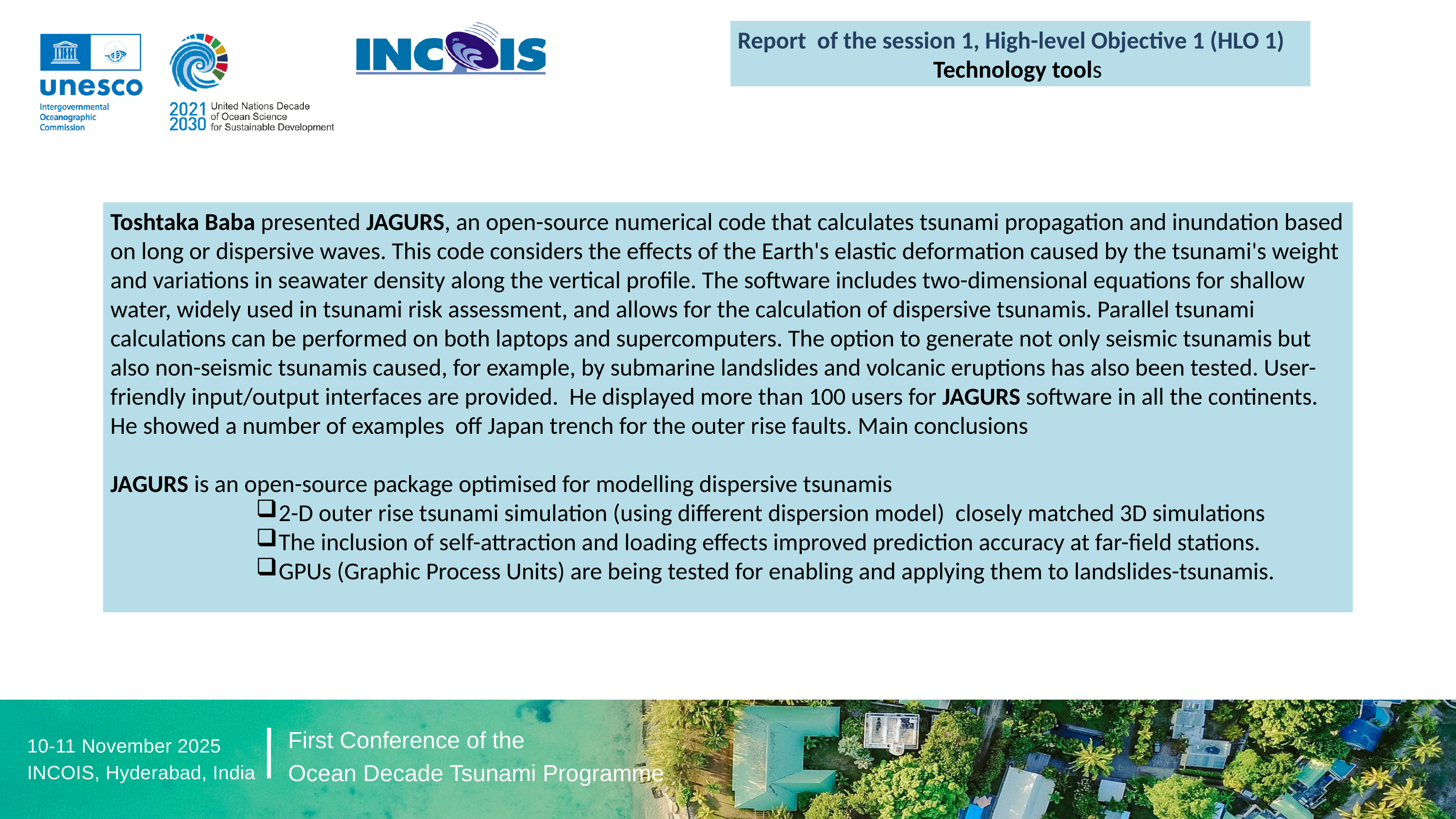

Report  of the session 1, High-level Objective 1 (HLO 1)
Technology tools
Toshtaka Baba presented JAGURS, an open-source numerical code that calculates tsunami propagation and inundation based on long or dispersive waves. This code considers the effects of the Earth's elastic deformation caused by the tsunami's weight and variations in seawater density along the vertical profile. The software includes two-dimensional equations for shallow water, widely used in tsunami risk assessment, and allows for the calculation of dispersive tsunamis. Parallel tsunami calculations can be performed on both laptops and supercomputers. The option to generate not only seismic tsunamis but also non-seismic tsunamis caused, for example, by submarine landslides and volcanic eruptions has also been tested. User-friendly input/output interfaces are provided.  He displayed more than 100 users for JAGURS software in all the continents. He showed a number of examples  off Japan trench for the outer rise faults. Main conclusions

JAGURS is an open-source package optimised for modelling dispersive tsunamis
2-D outer rise tsunami simulation (using different dispersion model)  closely matched 3D simulations
The inclusion of self-attraction and loading effects improved prediction accuracy at far-field stations.
GPUs (Graphic Process Units) are being tested for enabling and applying them to landslides-tsunamis.

First Conference of the
Ocean Decade Tsunami Programme

10-11 November 2025
INCOIS, Hyderabad, India